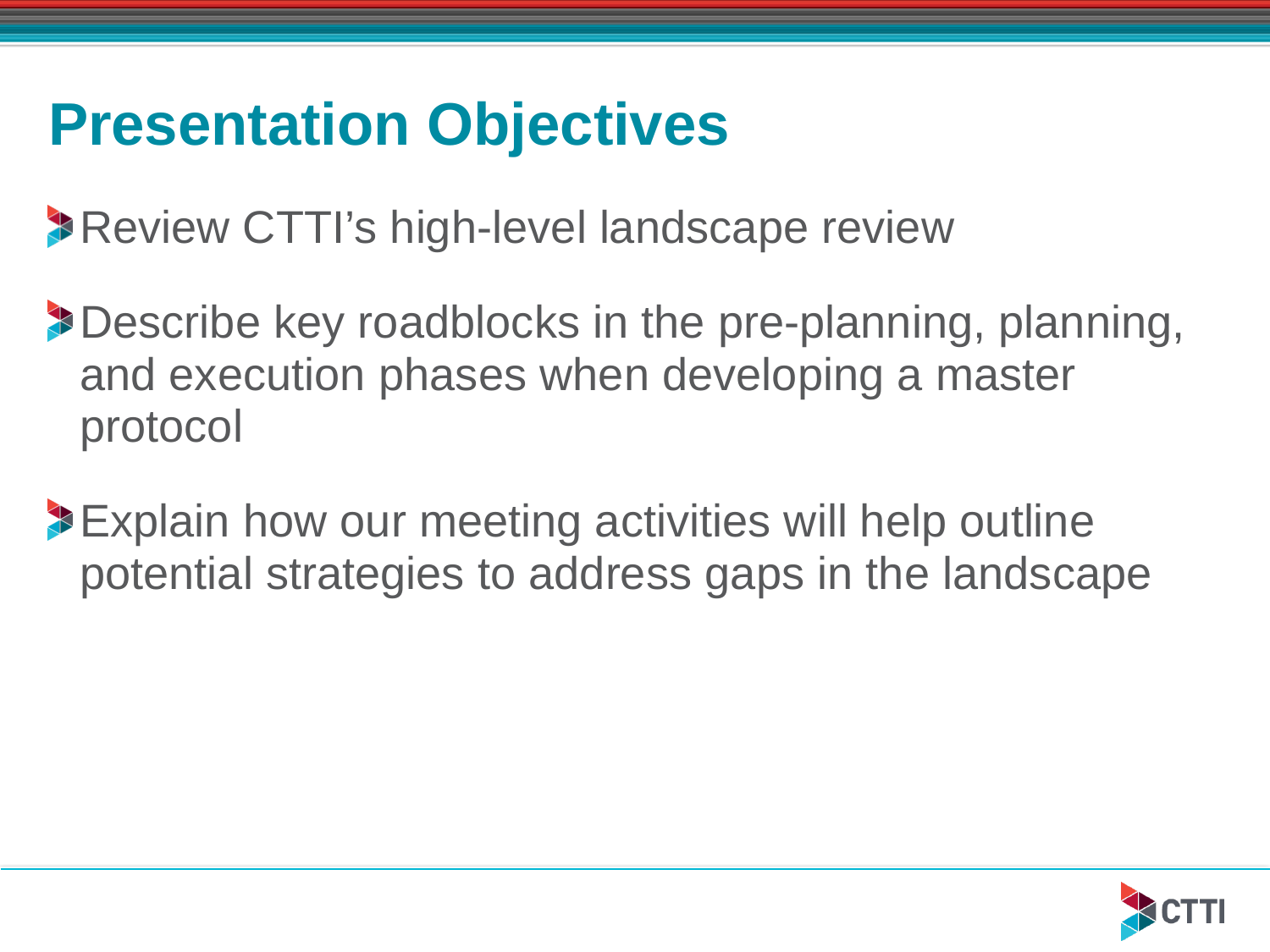

# Presentation Objectives
Review CTTI’s high-level landscape review
Describe key roadblocks in the pre-planning, planning, and execution phases when developing a master protocol
Explain how our meeting activities will help outline potential strategies to address gaps in the landscape